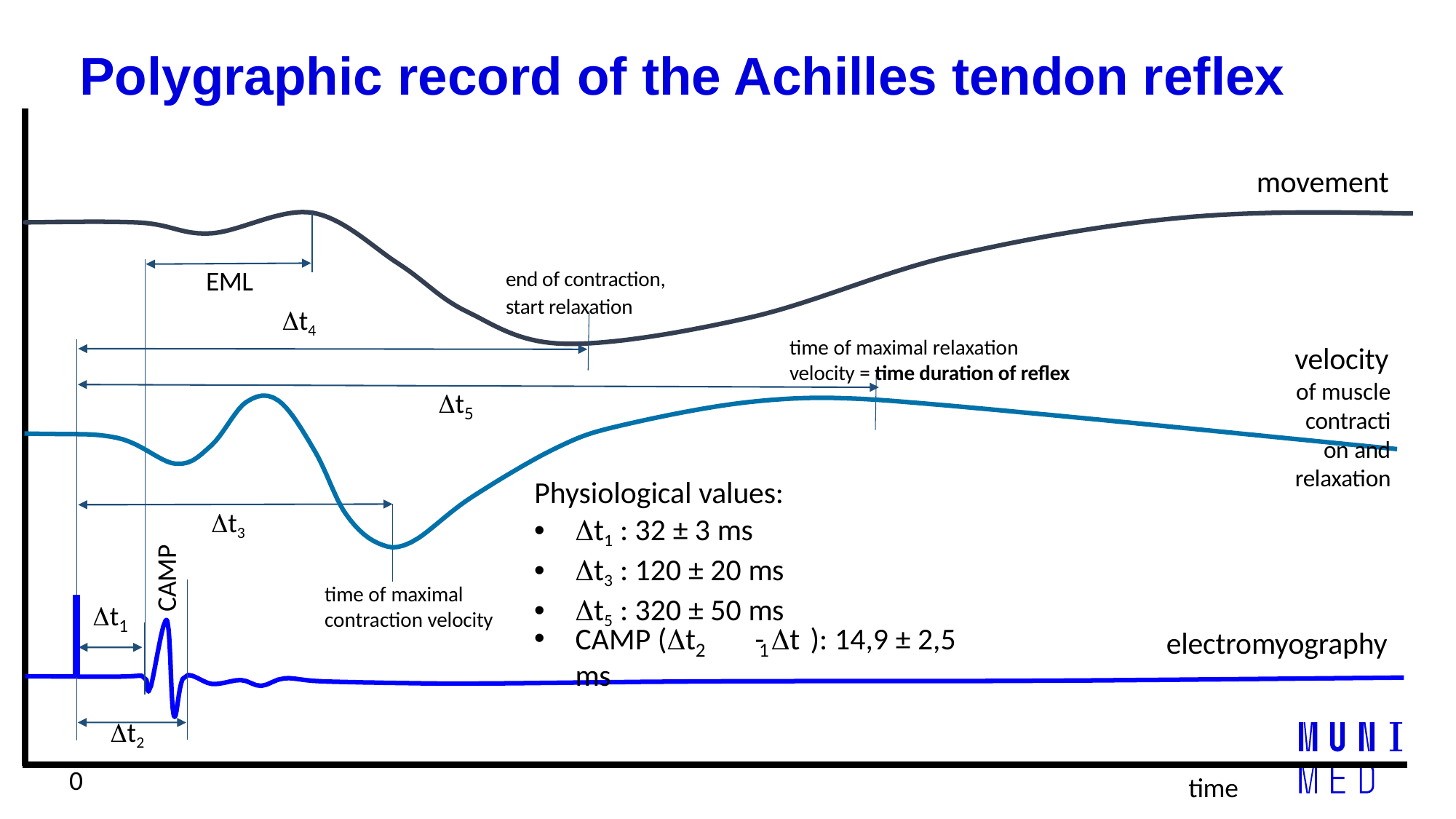

# Polygraphic record of the Achilles tendon reflex

movement
EML
end of contraction,
start relaxation
Δt4
time of maximal relaxation velocity = time duration of reflex
velocity
of muscle contraction and
relaxation

Δt
5
Physiological values:
Δt1 : 32 ± 3 ms
Δt3 : 120 ± 20 ms
Δt5 : 320 ± 50 ms
Δt3
CAMP
time of maximal
contraction velocity
Δt
1
CAMP (Δt	- Δt ): 14,9 ± 2,5 ms
electromyography
2	1
Δt2
0
time